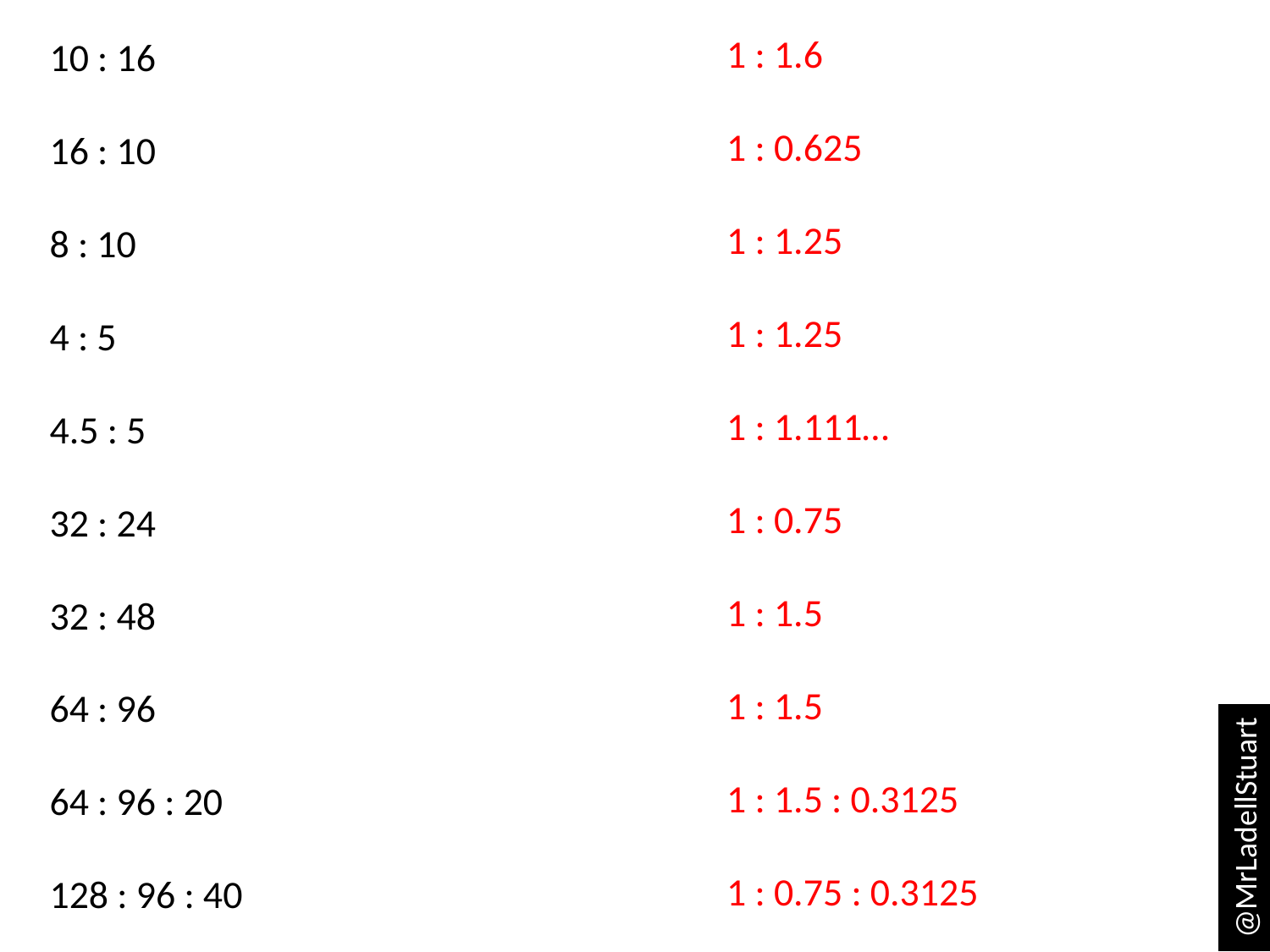

1 : 1.6

1 : 0.625

1 : 1.25

1 : 1.25

1 : 1.111…

1 : 0.75

1 : 1.5

1 : 1.5

1 : 1.5 : 0.3125

1 : 0.75 : 0.3125

10 : 16

16 : 10

8 : 10

4 : 5

4.5 : 5

32 : 24

32 : 48

64 : 96

64 : 96 : 20

128 : 96 : 40
@MrLadellStuart